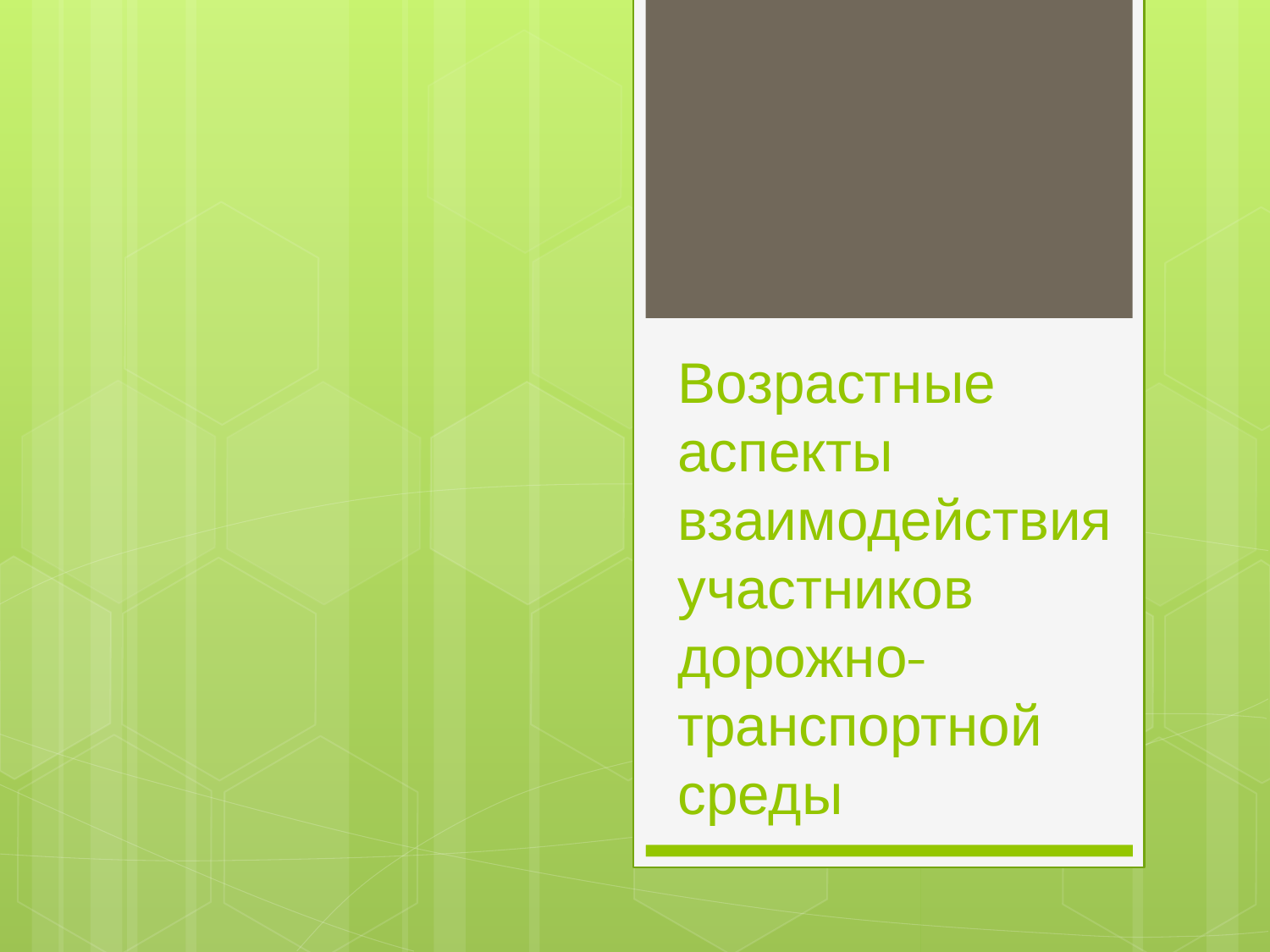

# Возрастные аспекты взаимодействия участников дорожно- транспортной среды